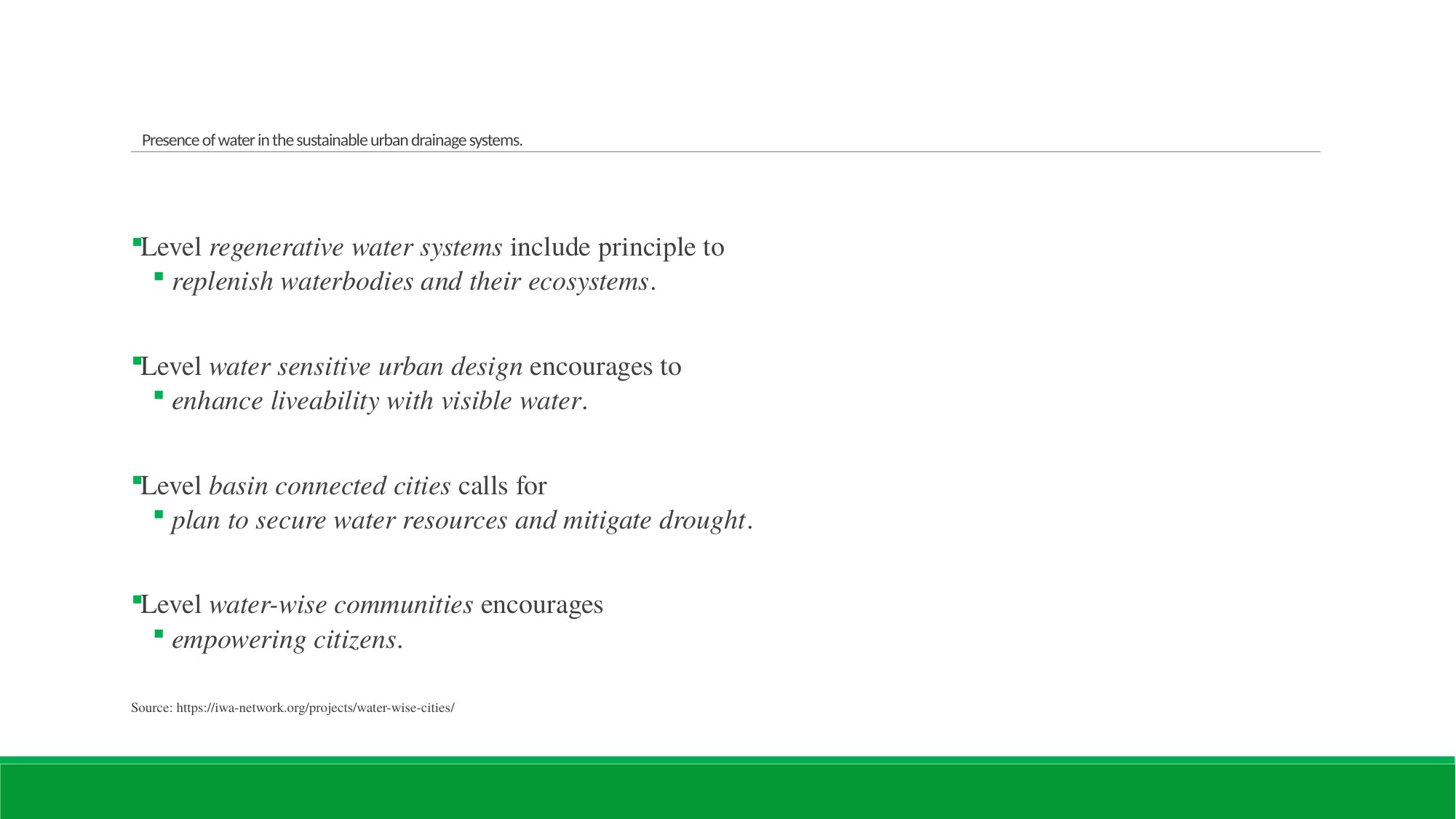

# Presence of water in the sustainable urban drainage systems.

Level regenerative water systems include principle to
replenish waterbodies and their ecosystems.

Level water sensitive urban design encourages to
enhance liveability with visible water.

Level basin connected cities calls for
plan to secure water resources and mitigate drought.

Level water-wise communities encourages
empowering citizens.

Source: https://iwa-network.org/projects/water-wise-cities/